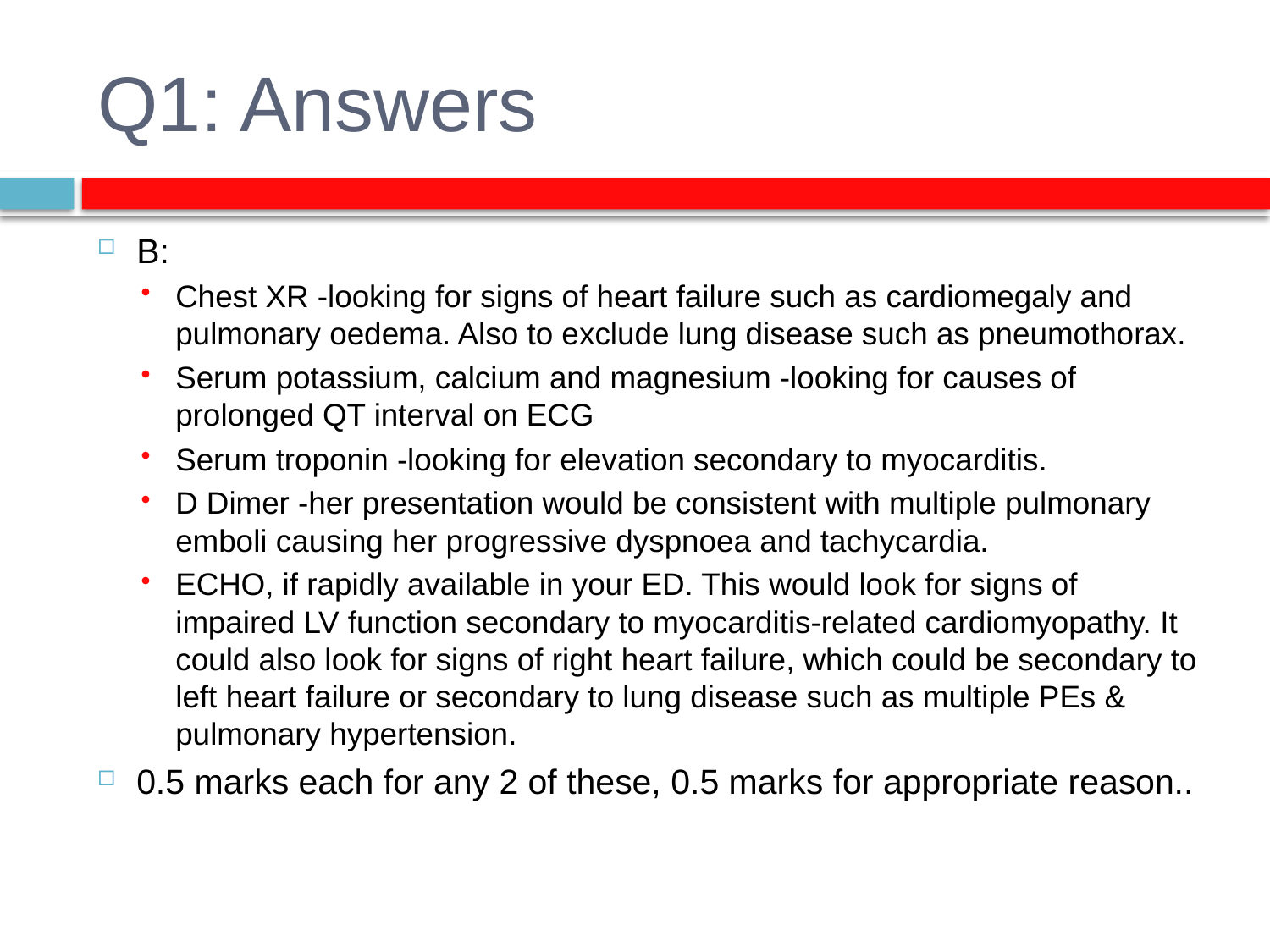

# Q1: Answers
B:
Chest XR -looking for signs of heart failure such as cardiomegaly and pulmonary oedema. Also to exclude lung disease such as pneumothorax.
Serum potassium, calcium and magnesium -looking for causes of prolonged QT interval on ECG
Serum troponin -looking for elevation secondary to myocarditis.
D Dimer -her presentation would be consistent with multiple pulmonary emboli causing her progressive dyspnoea and tachycardia.
ECHO, if rapidly available in your ED. This would look for signs of impaired LV function secondary to myocarditis-related cardiomyopathy. It could also look for signs of right heart failure, which could be secondary to left heart failure or secondary to lung disease such as multiple PEs & pulmonary hypertension.
0.5 marks each for any 2 of these, 0.5 marks for appropriate reason..